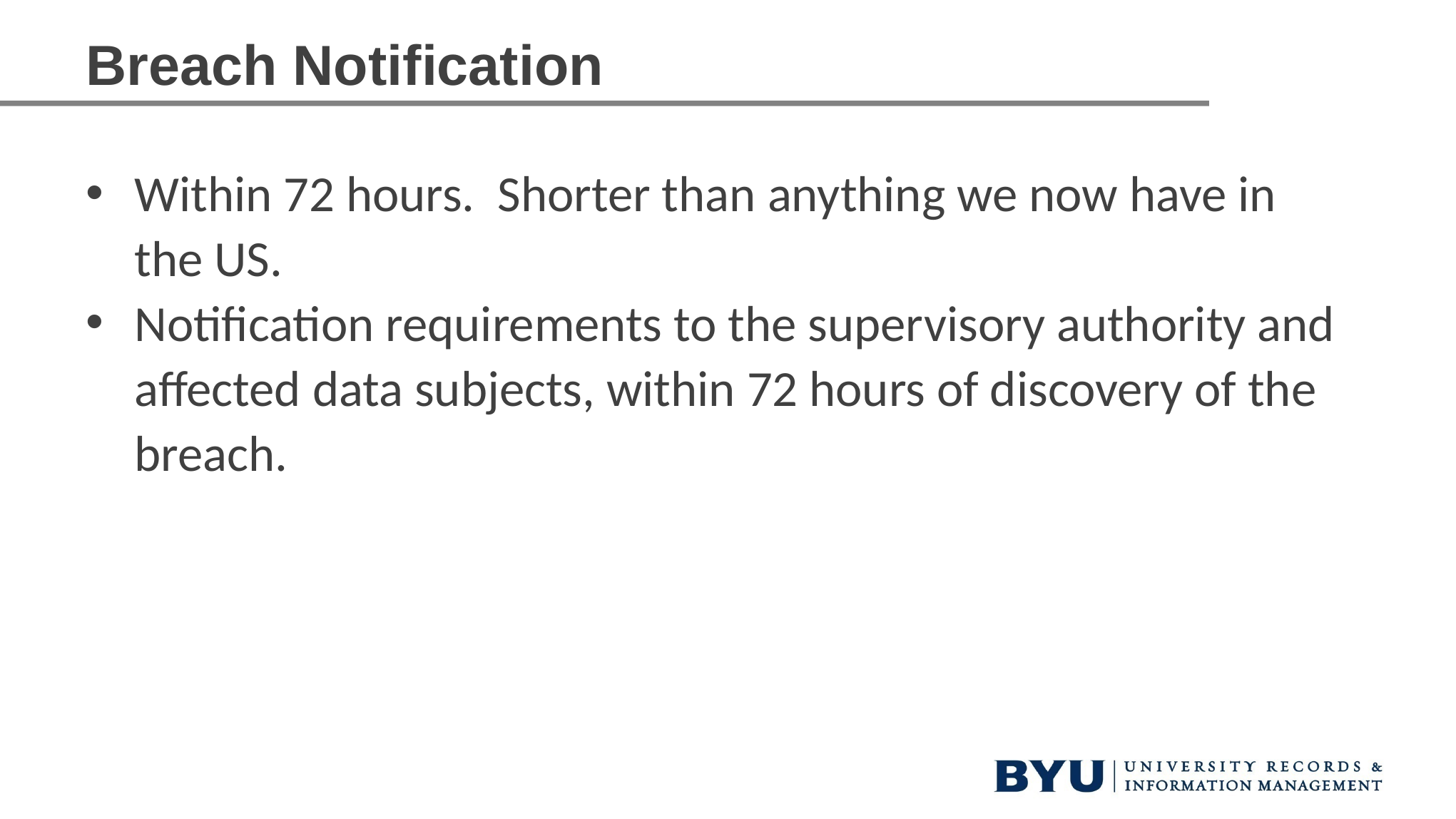

# Breach Notification
Within 72 hours.  Shorter than anything we now have in the US.
Notification requirements to the supervisory authority and affected data subjects, within 72 hours of discovery of the breach.